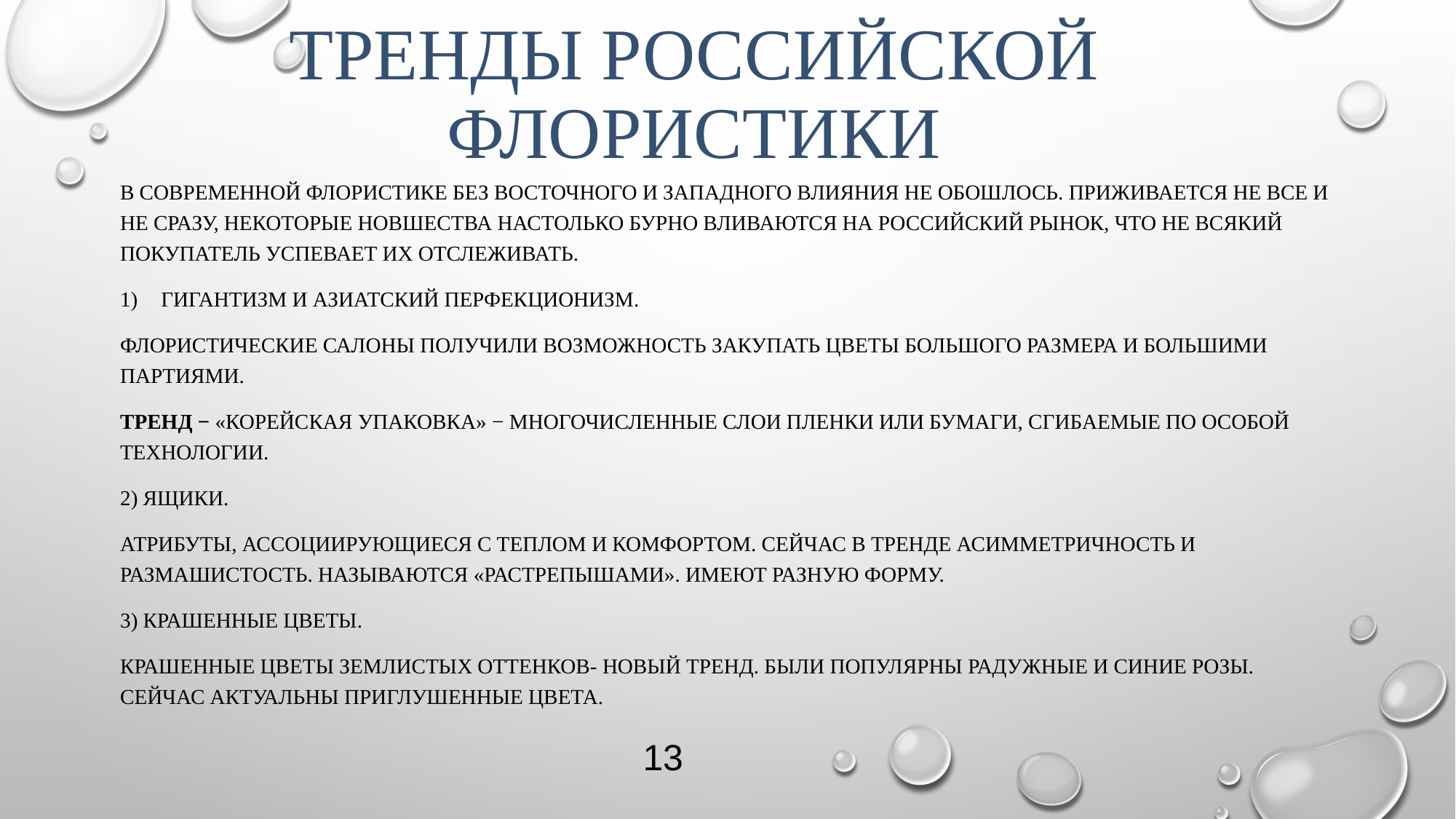

# Тренды российской флористики
В современной флористике без восточного и западного влияния не обошлось. Приживается не все и не сразу, некоторые новшества настолько бурно вливаются на российский рынок, что не всякий покупатель успевает их отслеживать.
Гигантизм и азиатский перфекционизм.
Флористические салоны получили возможность закупать цветы большого размера и большими партиями.
Тренд − «корейская упаковка» − многочисленные слои пленки или бумаги, сгибаемые по особой технологии.
2) ящики.
Атрибуты, ассоциирующиеся с теплом и комфортом. Сейчас в тренде асимметричность и размашистость. Называются «растрепышами». Имеют разную форму.
3) Крашенные цветы.
Крашенные цветы землистых оттенков- новый тренд. Были популярны радужные и синие розы. Сейчас актуальны приглушенные цвета.

13